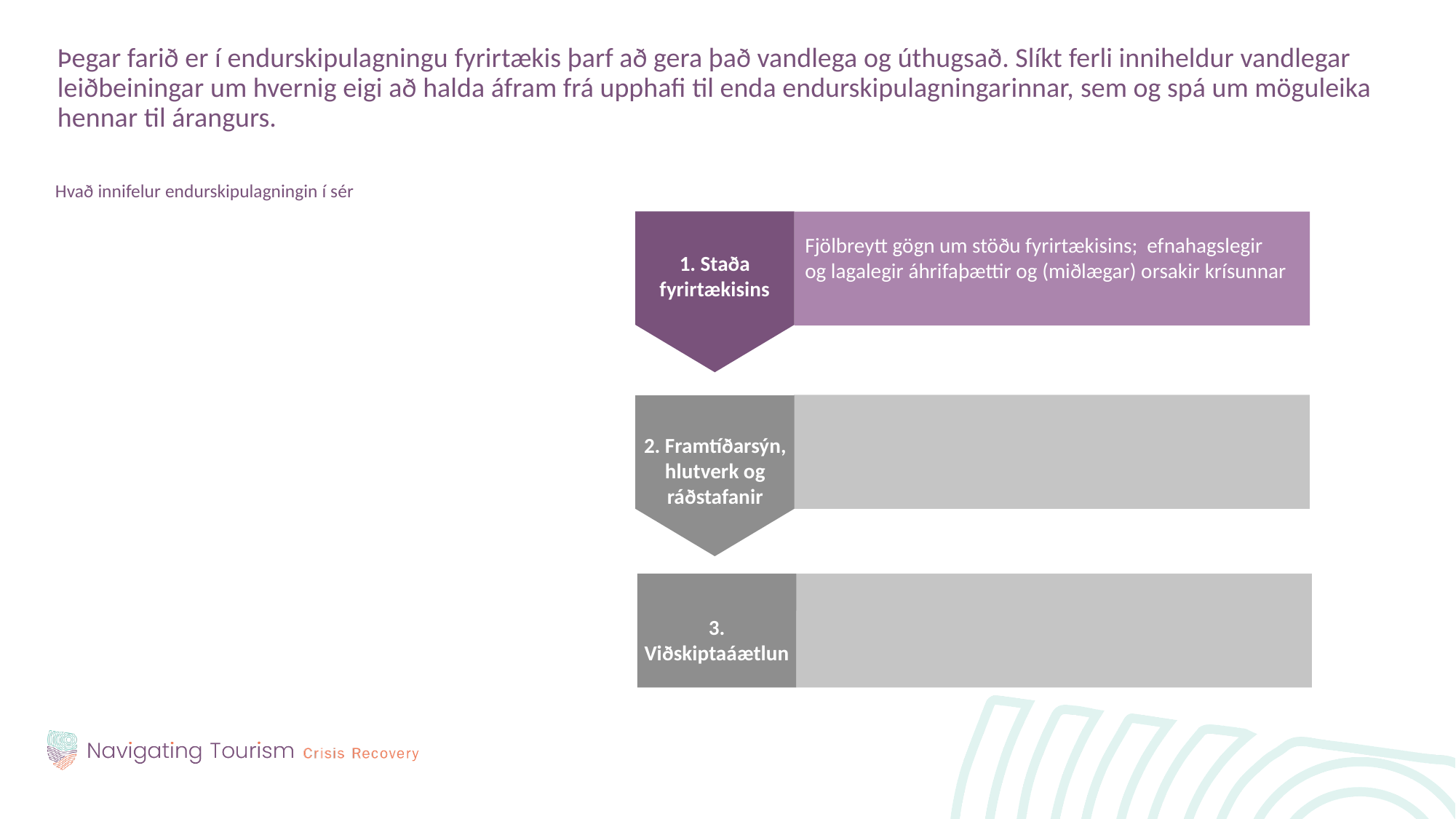

Þegar farið er í endurskipulagningu fyrirtækis þarf að gera það vandlega og úthugsað. Slíkt ferli inniheldur vandlegar leiðbeiningar um hvernig eigi að halda áfram frá upphafi til enda endurskipulagningarinnar, sem og spá um möguleika hennar til árangurs.
Hvað innifelur endurskipulagningin í sér

Fjölbreytt gögn um stöðu fyrirtækisins;  efnahagslegir og lagalegir áhrifaþættir og (miðlægar) orsakir krísunnar
 Staða fyrirtækisins

2. Framtíðarsýn, hlutverk og ráðstafanir

3. Viðskiptaáætlun